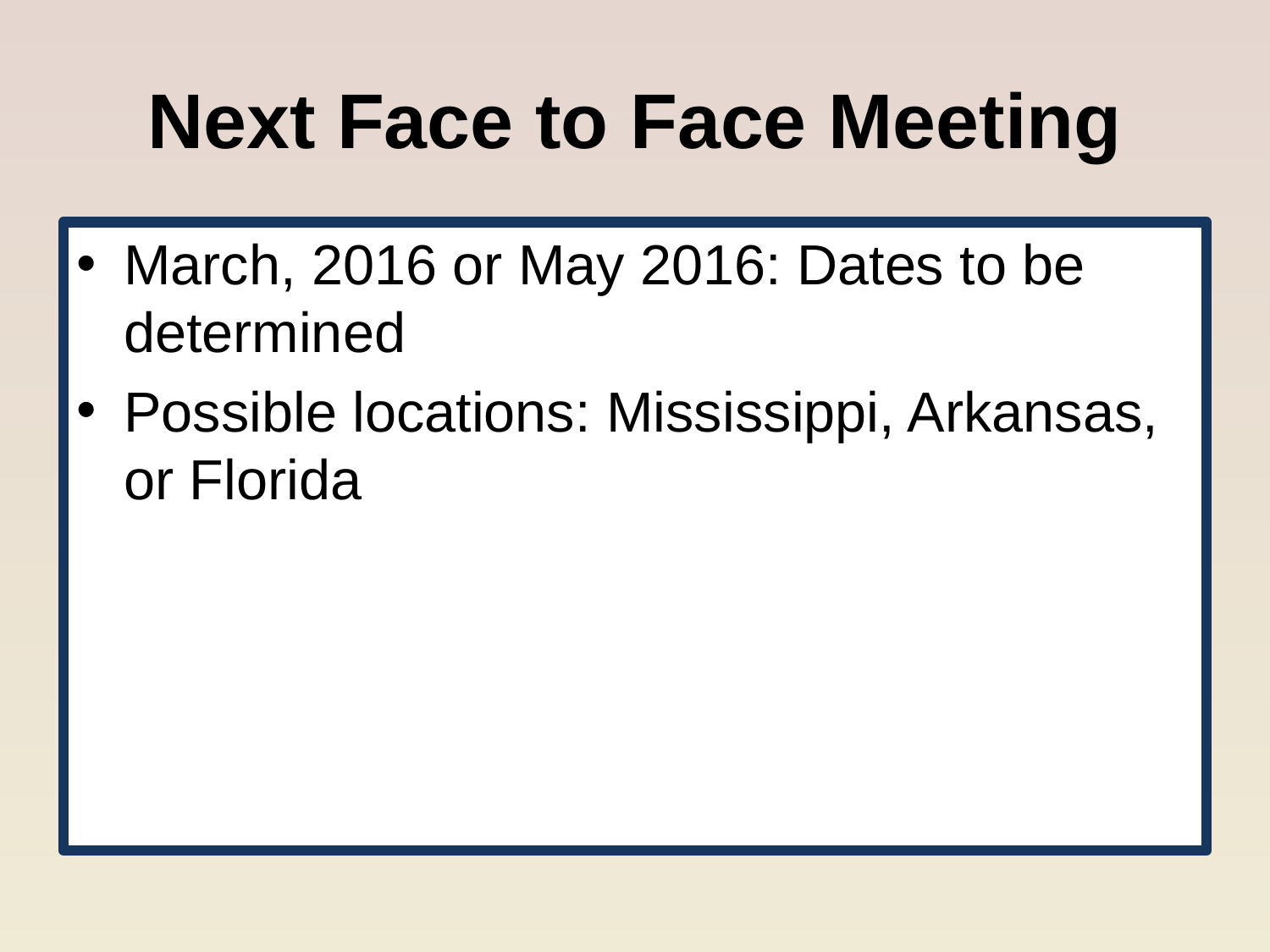

# Next Face to Face Meeting
March, 2016 or May 2016: Dates to be determined
Possible locations: Mississippi, Arkansas, or Florida